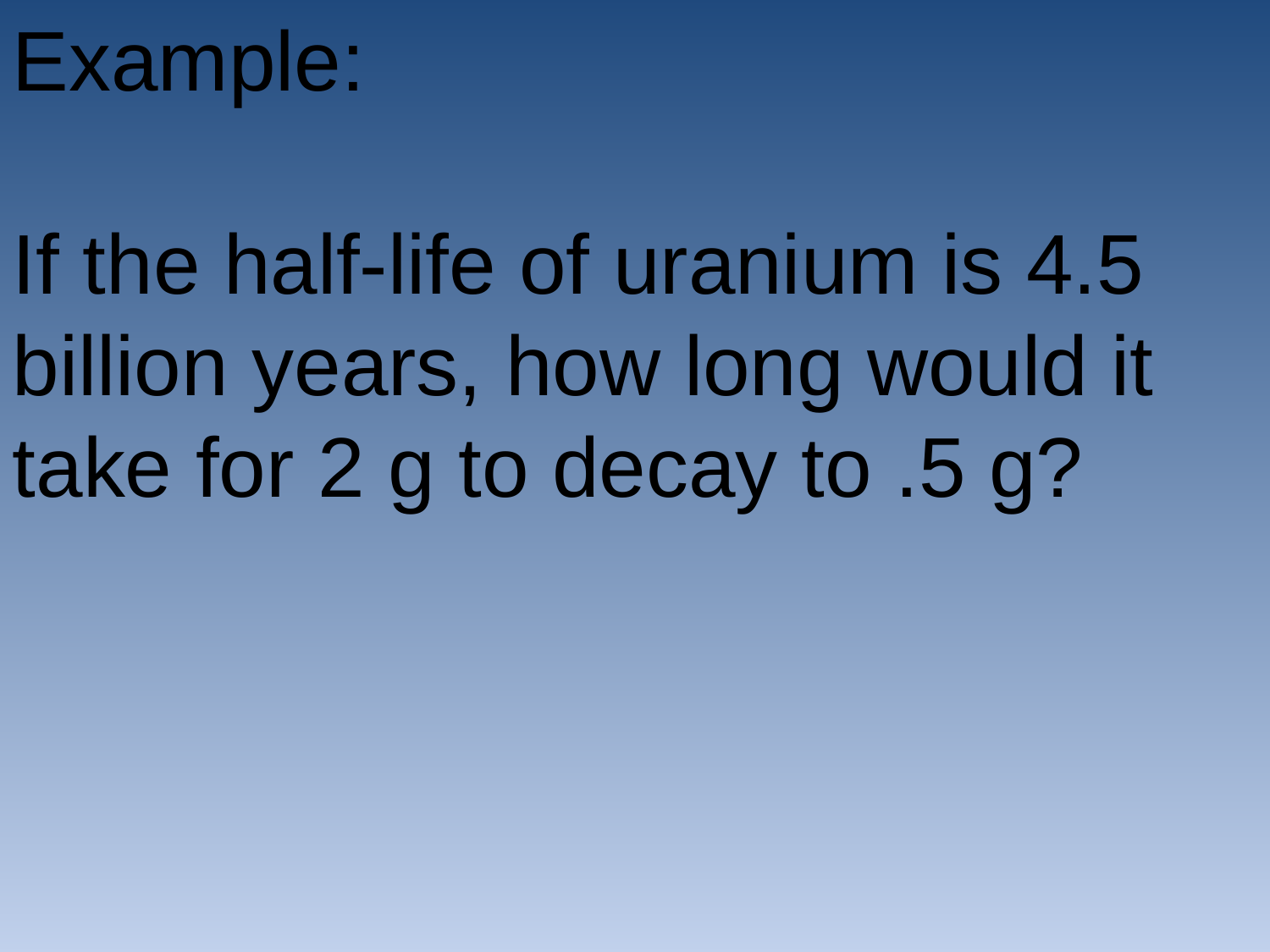

Example:

If the half-life of uranium is 4.5 billion years, how long would it take for 2 g to decay to .5 g?